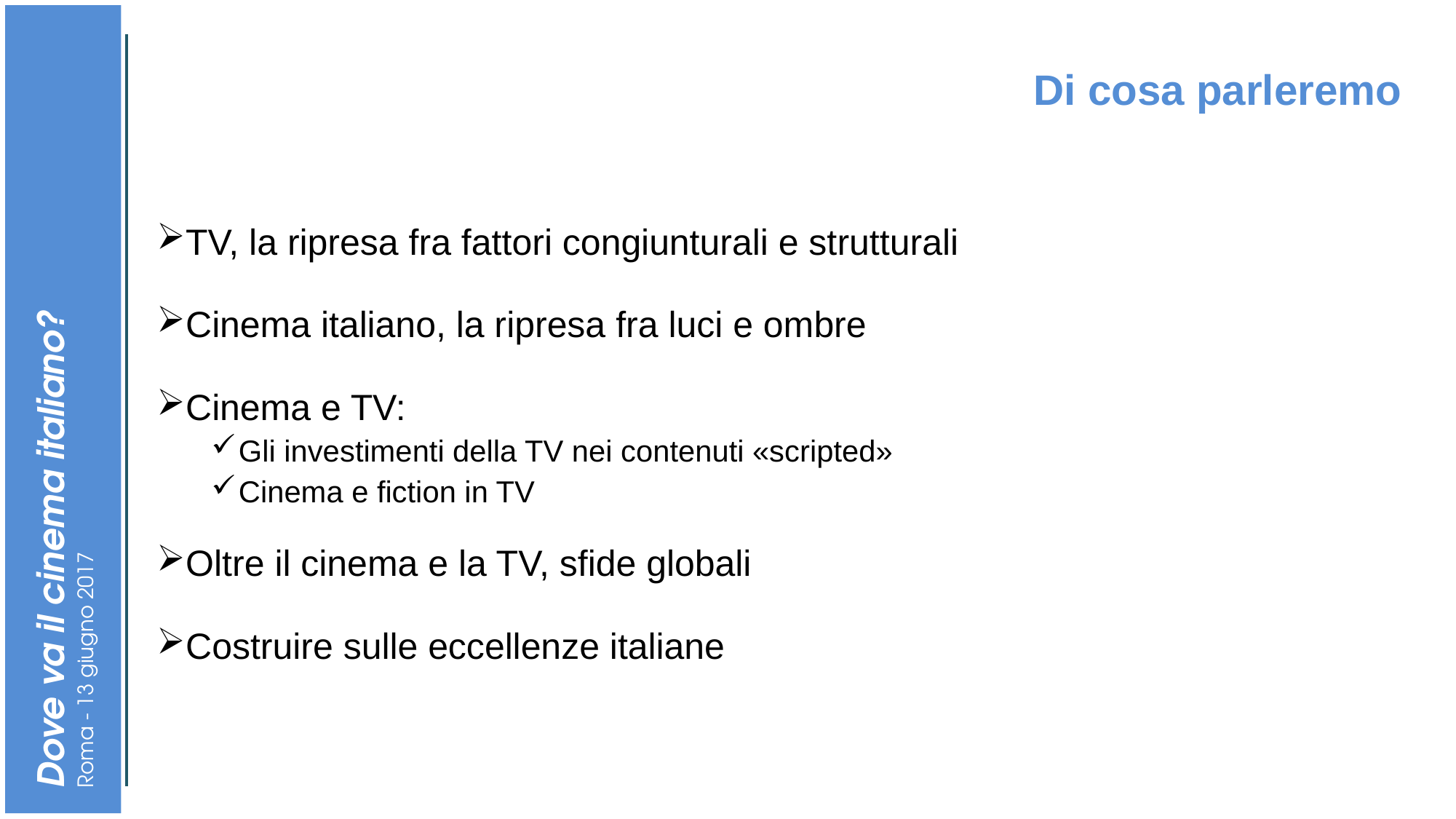

# Di cosa parleremo
TV, la ripresa fra fattori congiunturali e strutturali

Cinema italiano, la ripresa fra luci e ombre

Cinema e TV:
Gli investimenti della TV nei contenuti «scripted»
Cinema e fiction in TV

Oltre il cinema e la TV, sfide globali

Costruire sulle eccellenze italiane